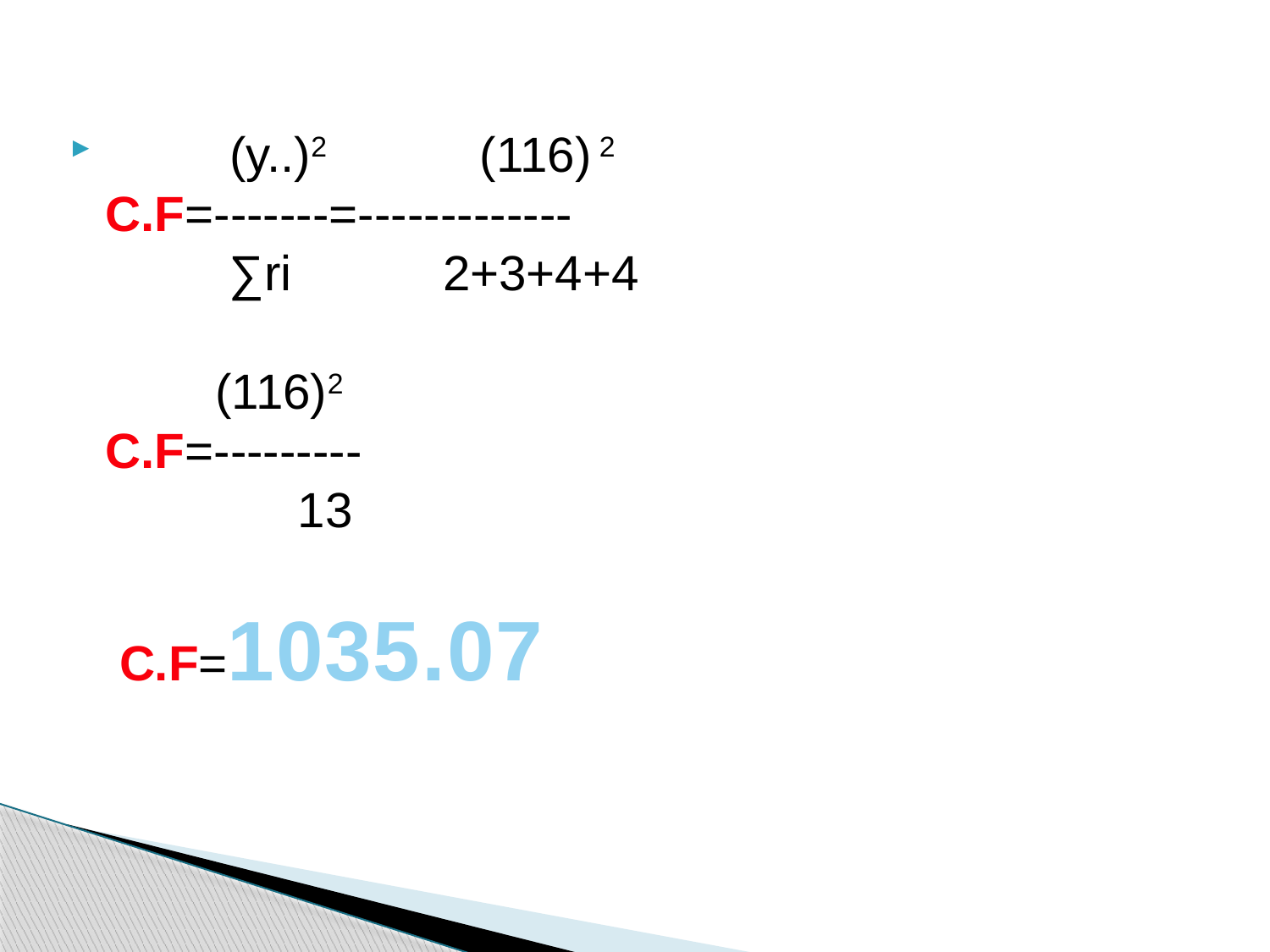

(y..)2                   (116) 2
C.F=-------=-------------
         ∑ri           2+3+4+4
        (116)2
C.F=---------
              13
 C.F=1035.07